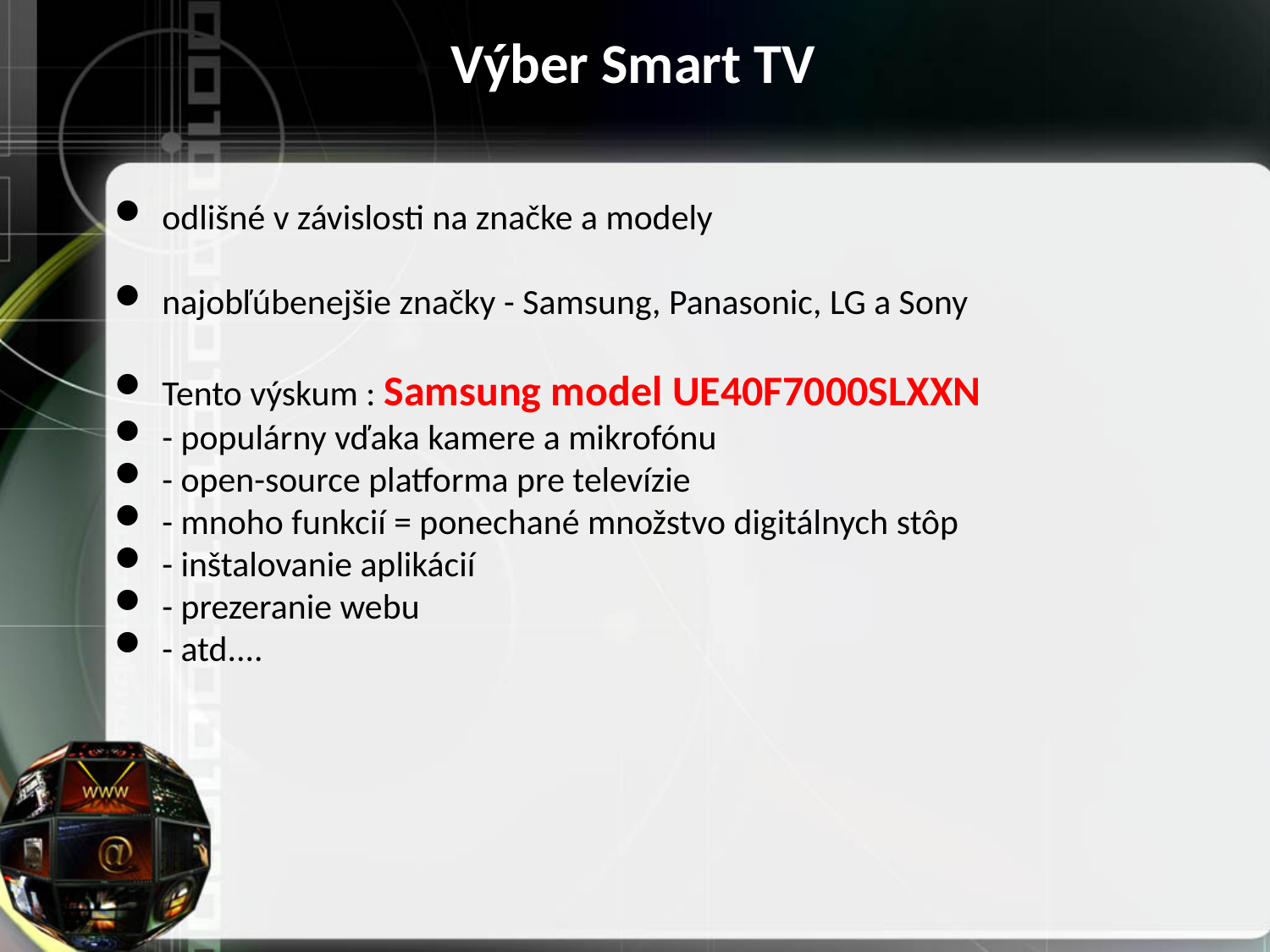

Výber Smart TV
odlišné v závislosti na značke a modely

najobľúbenejšie značky - Samsung, Panasonic, LG a Sony

Tento výskum : Samsung model UE40F7000SLXXN
- populárny vďaka kamere a mikrofónu
- open-source platforma pre televízie
- mnoho funkcií = ponechané množstvo digitálnych stôp
- inštalovanie aplikácií
- prezeranie webu
- atd....